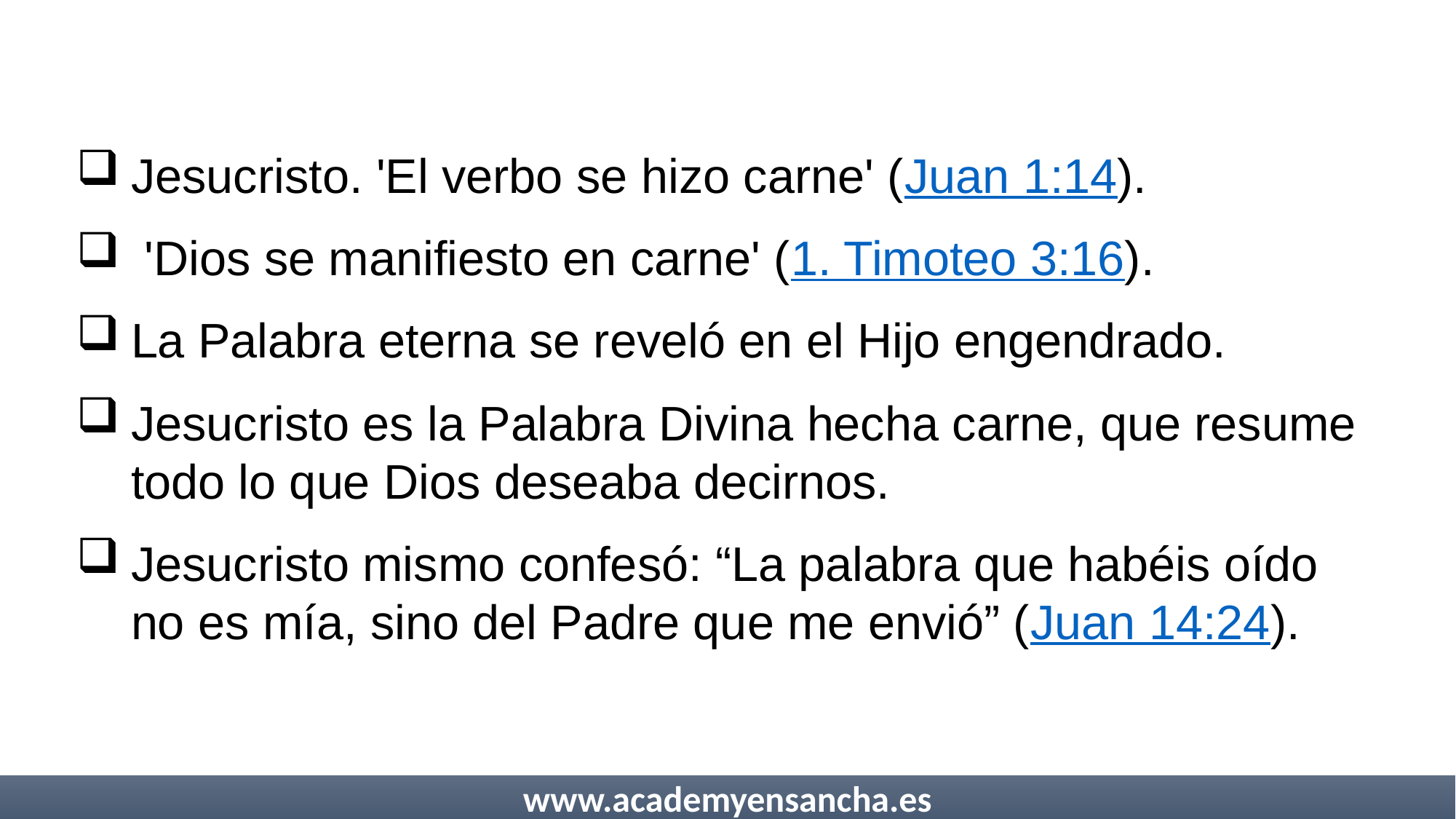

Jesucristo. 'El verbo se hizo carne' (Juan 1:14).
 'Dios se manifiesto en carne' (1. Timoteo 3:16).
La Palabra eterna se reveló en el Hijo engendrado.
Jesucristo es la Palabra Divina hecha carne, que resume todo lo que Dios deseaba decirnos.
Jesucristo mismo confesó: “La palabra que habéis oído no es mía, sino del Padre que me envió” (Juan 14:24).